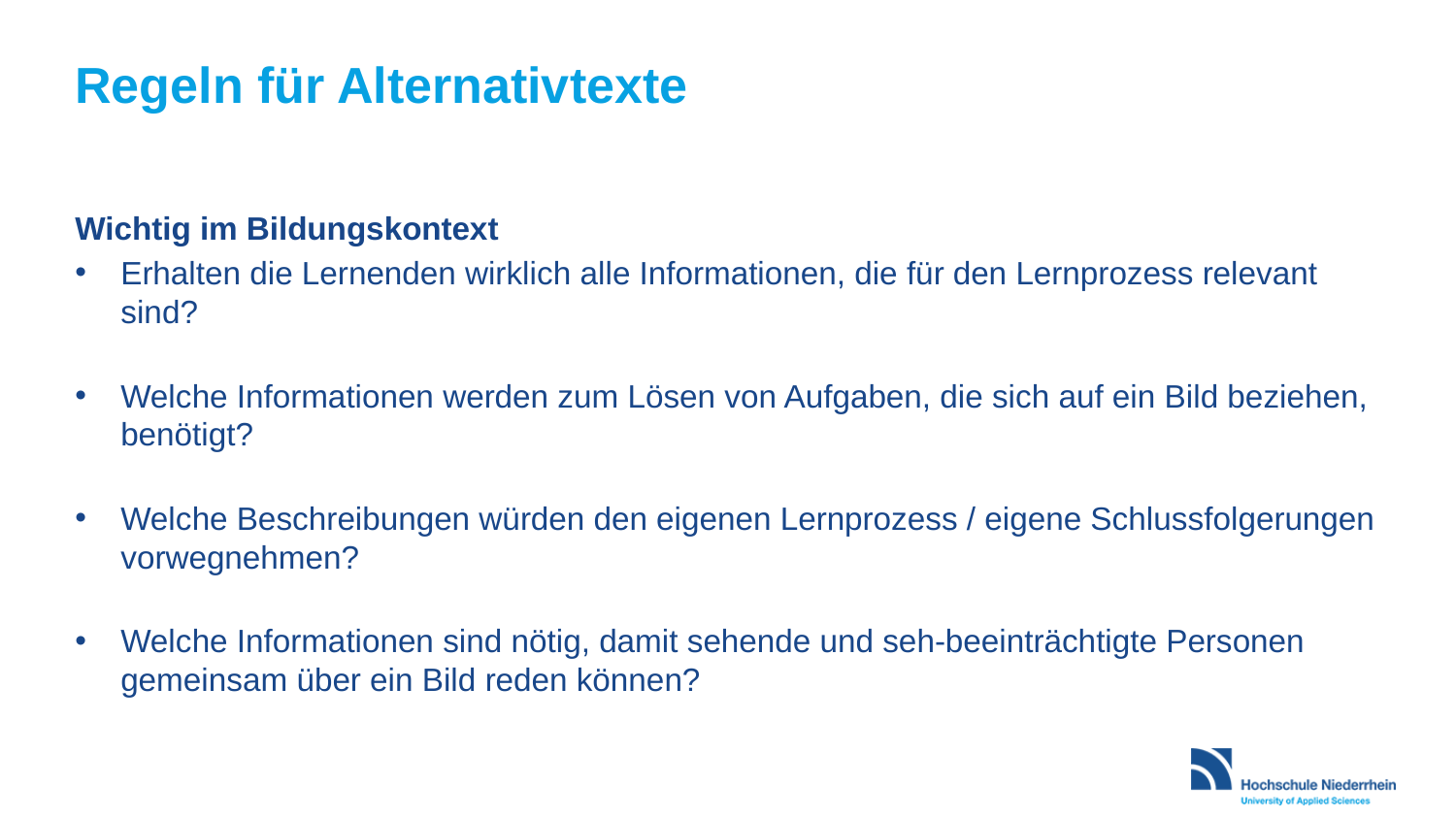

# Regeln für Alternativtexte
Wichtig im Bildungskontext
Erhalten die Lernenden wirklich alle Informationen, die für den Lernprozess relevant sind?
Welche Informationen werden zum Lösen von Aufgaben, die sich auf ein Bild beziehen, benötigt?
Welche Beschreibungen würden den eigenen Lernprozess / eigene Schlussfolgerungen vorwegnehmen?
Welche Informationen sind nötig, damit sehende und seh-beeinträchtigte Personen gemeinsam über ein Bild reden können?